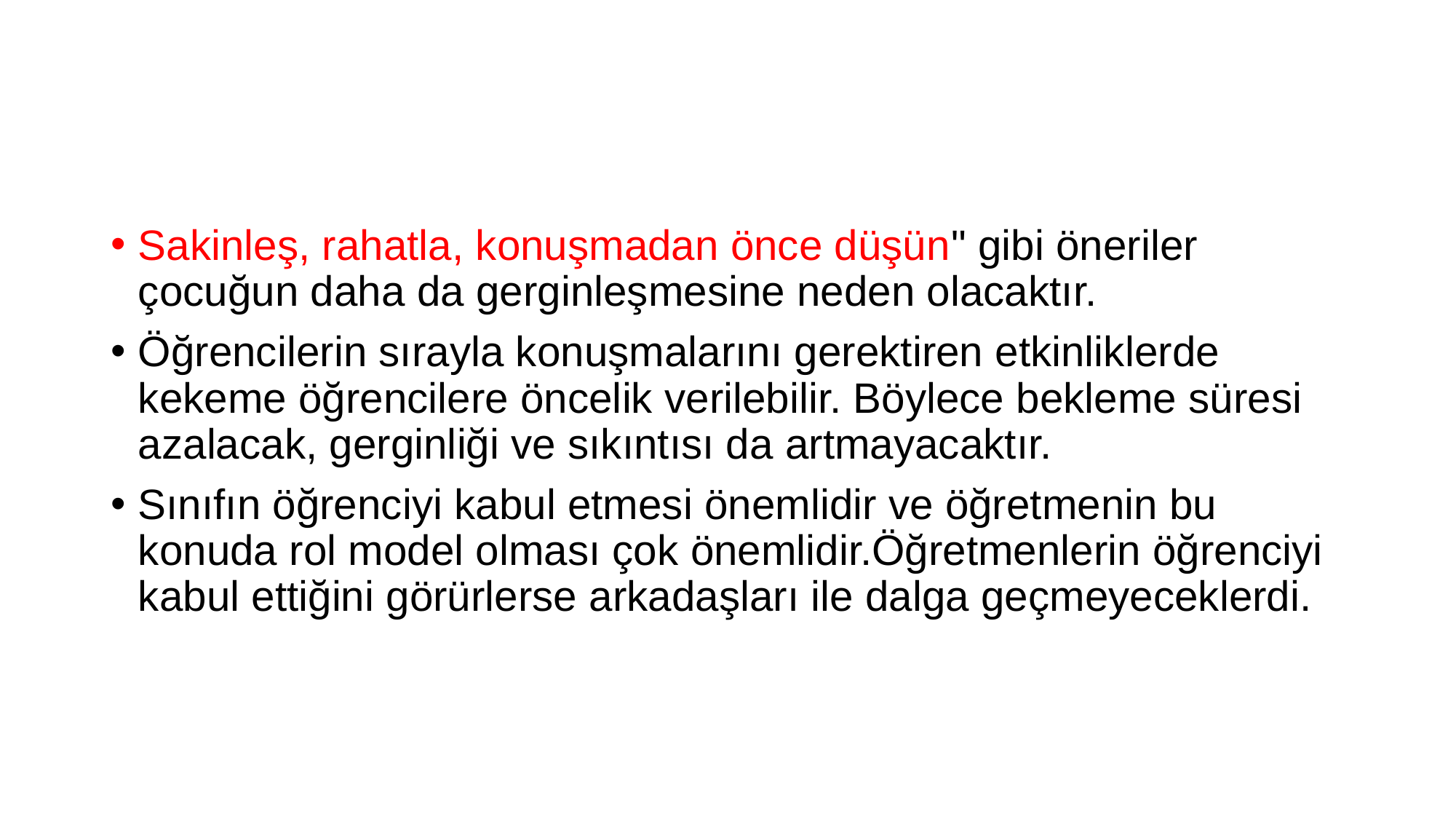

#
Sakinleş, rahatla, konuşmadan önce düşün" gibi öneriler çocuğun daha da gerginleşmesine neden olacaktır.
Öğrencilerin sırayla konuşmalarını gerektiren etkinliklerde kekeme öğrencilere öncelik verilebilir. Böylece bekleme süresi azalacak, gerginliği ve sıkıntısı da artmayacaktır.
Sınıfın öğrenciyi kabul etmesi önemlidir ve öğretmenin bu konuda rol model olması çok önemlidir.Öğretmenlerin öğrenciyi kabul ettiğini görürlerse arkadaşları ile dalga geçmeyeceklerdi.